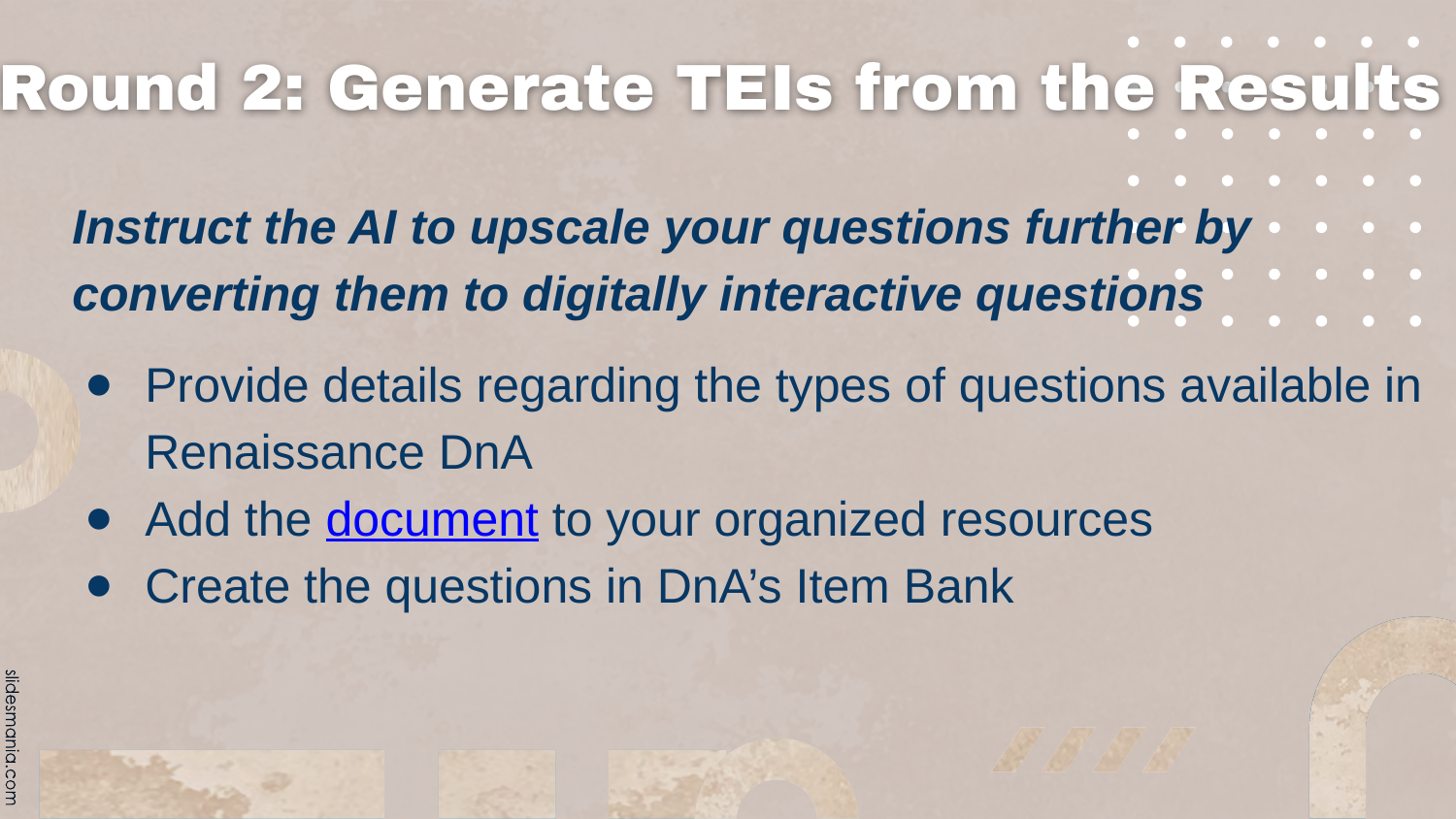

# Round 2: Generate TEIs from the Results
Instruct the AI to upscale your questions further by converting them to digitally interactive questions
Provide details regarding the types of questions available in Renaissance DnA
Add the document to your organized resources
Create the questions in DnA’s Item Bank